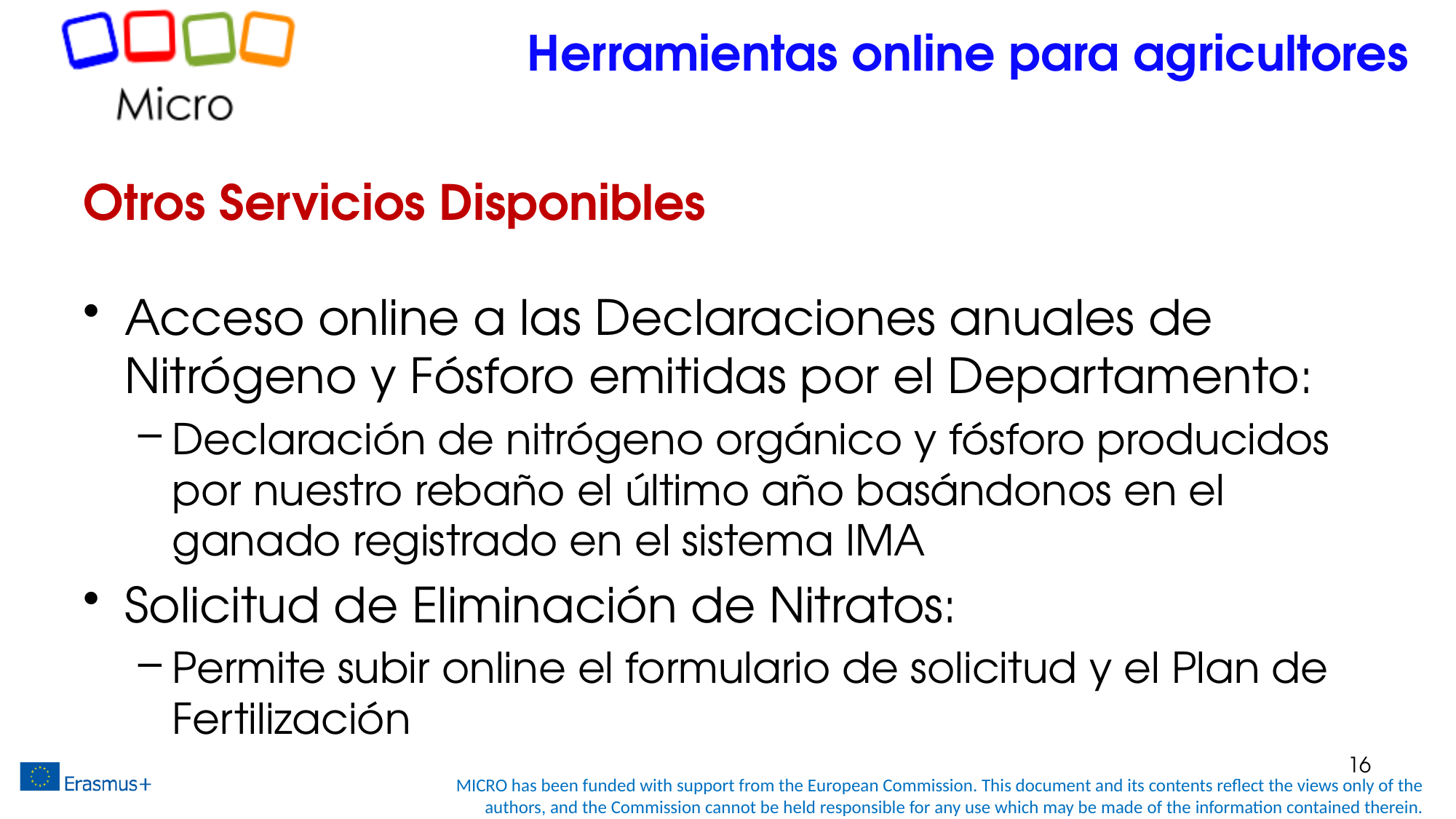

Herramientas online para agricultores
# Otros Servicios Disponibles
Acceso online a las Declaraciones anuales de Nitrógeno y Fósforo emitidas por el Departamento:
Declaración de nitrógeno orgánico y fósforo producidos por nuestro rebaño el último año basándonos en el ganado registrado en el sistema IMA
Solicitud de Eliminación de Nitratos:
Permite subir online el formulario de solicitud y el Plan de Fertilización
16